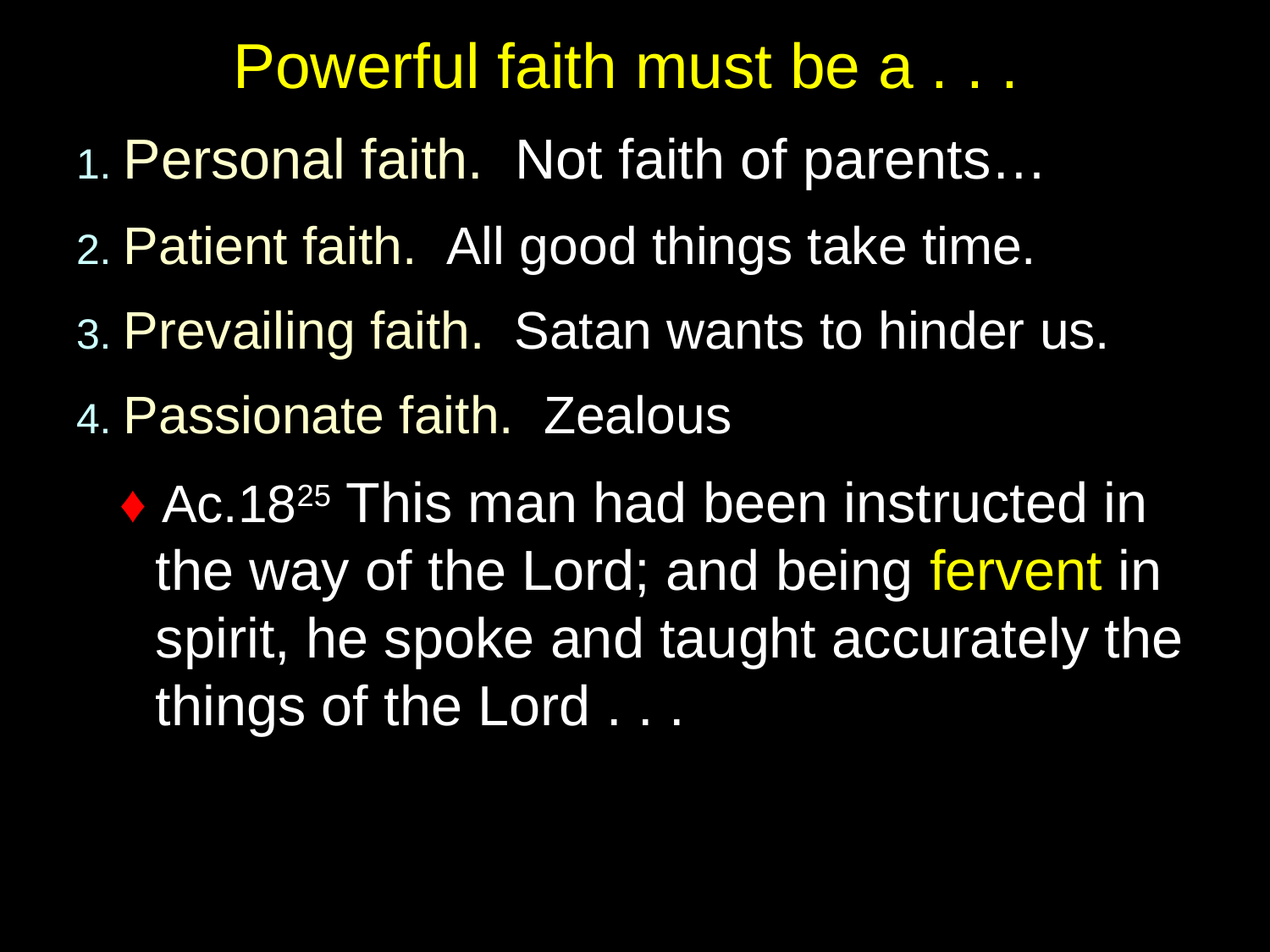

# Powerful faith must be a . . .
1. Personal faith.  Not faith of parents…
2. Patient faith.  All good things take time.
3. Prevailing faith.  Satan wants to hinder us.
4. Passionate faith.  Zealous
   ♦ Ac.1825 This man had been instructed in the way of the Lord; and being fervent in spirit, he spoke and taught accurately the things of the Lord . . .